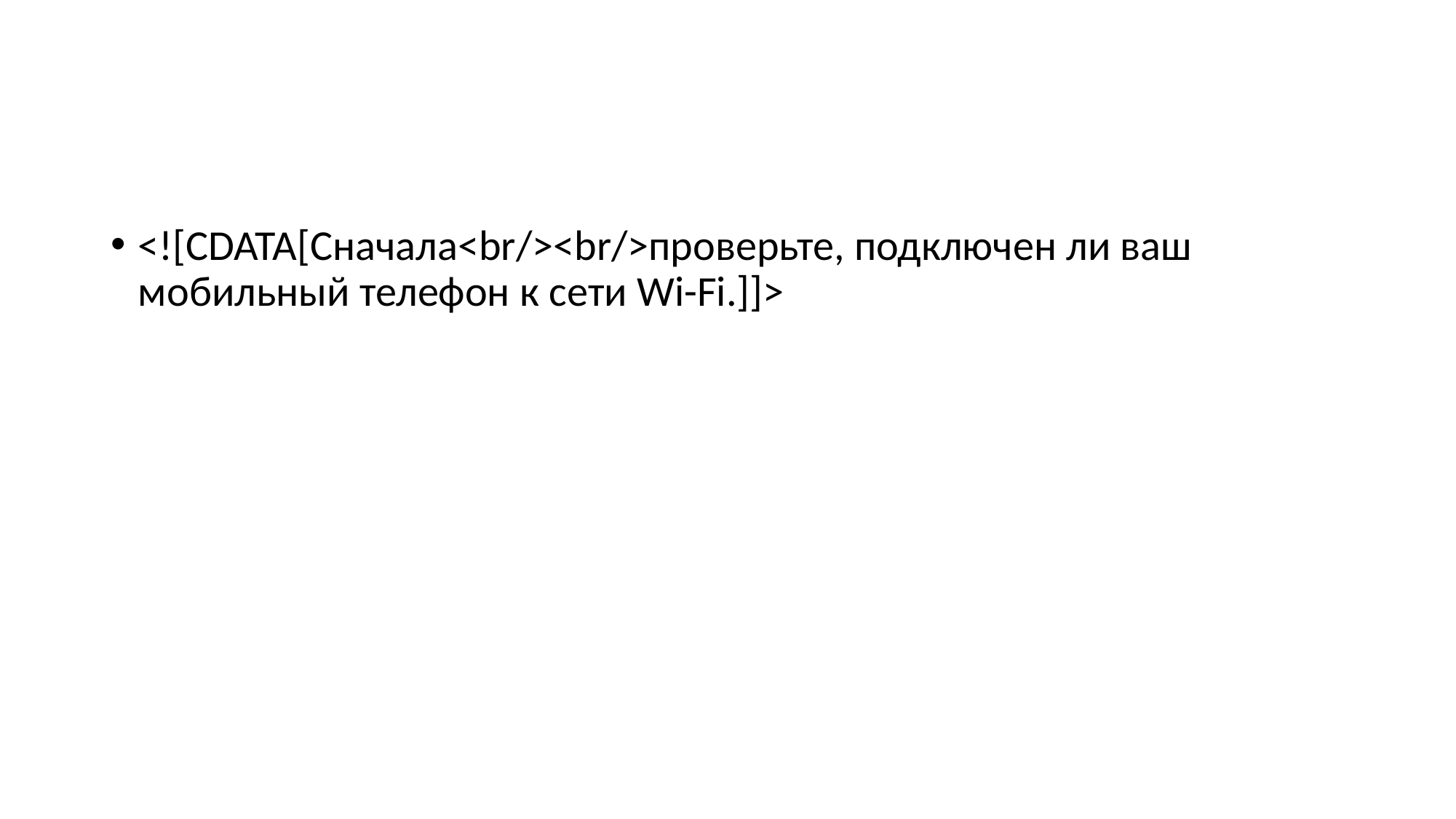

#
<![CDATA[Сначала<br/><br/>проверьте, подключен ли ваш мобильный телефон к сети Wi-Fi.]]>